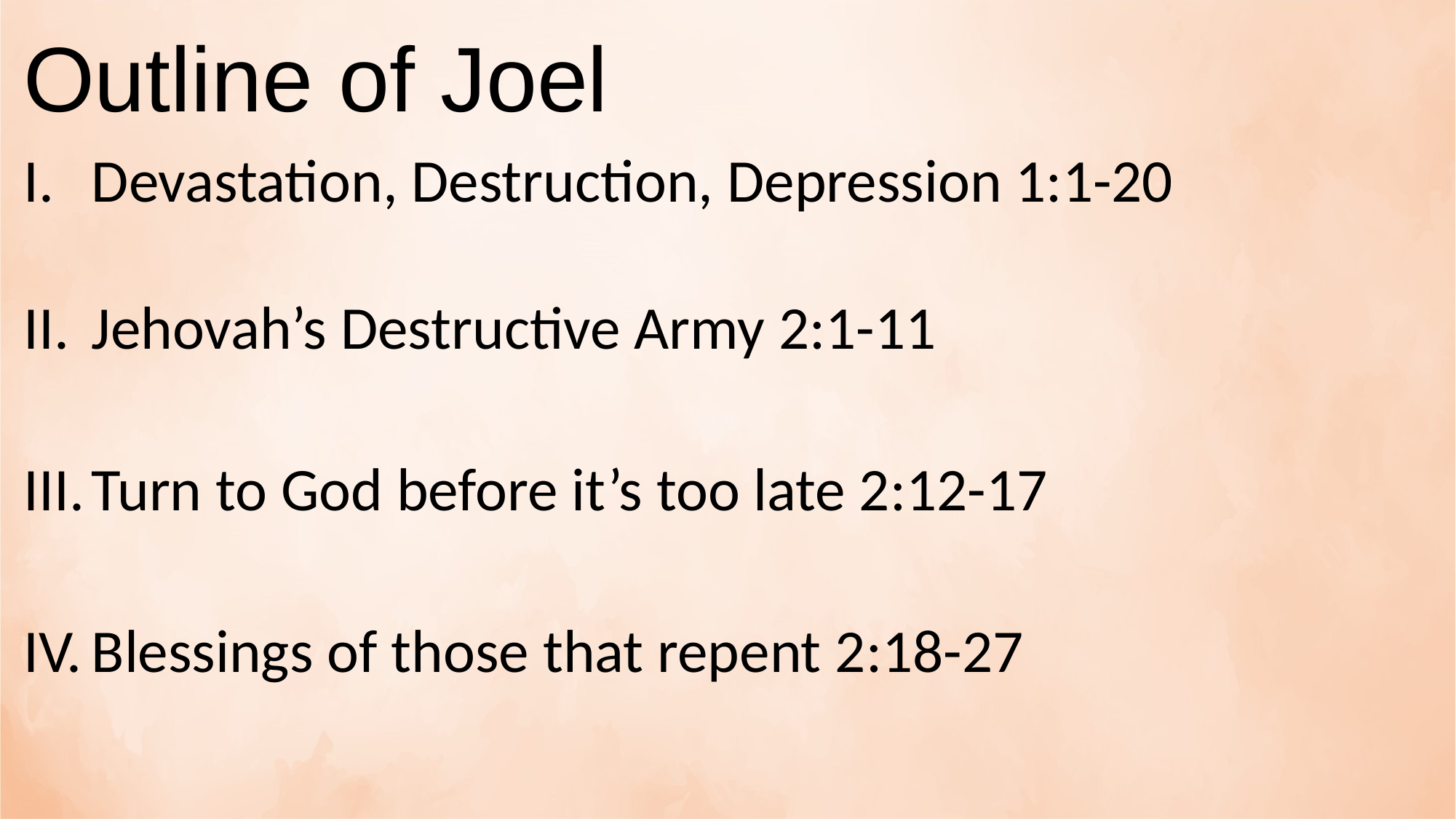

# Outline of Joel
Devastation, Destruction, Depression 1:1-20

Jehovah’s Destructive Army 2:1-11

Turn to God before it’s too late 2:12-17

Blessings of those that repent 2:18-27